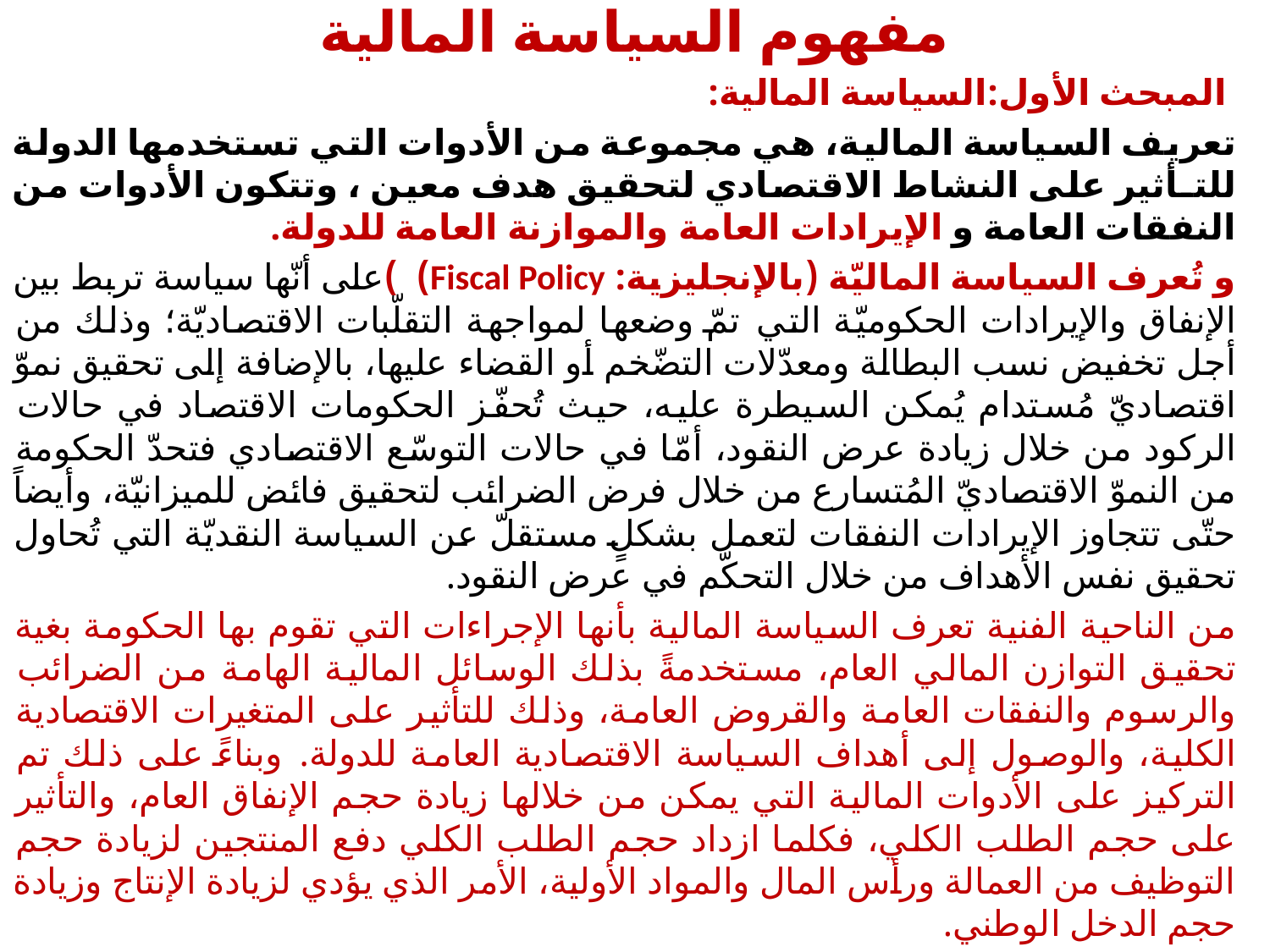

# مفهوم السیاسة المالیة
 المبحث الأول:السياسة المالية:
تعريف السياسة المالية، هي مجموعة من الأدوات التي تستخدمها الدولة للتـأثير على النشاط الاقتصادي لتحقيق هدف معين ، وتتكون الأدوات من النفقات العامة و الإيرادات العامة والموازنة العامة للدولة.
و تُعرف السياسة الماليّة (بالإنجليزية: Fiscal Policy)  )على أنّها سياسة تربط بين الإنفاق والإيرادات الحكوميّة التي تمّ وضعها لمواجهة التقلّبات الاقتصاديّة؛ وذلك من أجل تخفيض نسب البطالة ومعدّلات التضّخم أو القضاء عليها، بالإضافة إلى تحقيق نموّ اقتصاديّ مُستدام يُمكن السيطرة عليه، حيث تُحفّز الحكومات الاقتصاد في حالات الركود من خلال زيادة عرض النقود، أمّا في حالات التوسّع الاقتصادي فتحدّ الحكومة من النموّ الاقتصاديّ المُتسارع من خلال فرض الضرائب لتحقيق فائض للميزانيّة، وأيضاً حتّى تتجاوز الإيرادات النفقات لتعمل بشكلٍ مستقلّ عن السياسة النقديّة التي تُحاول تحقيق نفس الأهداف من خلال التحكّم في عرض النقود.
من الناحية الفنية تعرف السياسة المالية بأنها الإجراءات التي تقوم بها الحكومة بغية تحقيق التوازن المالي العام، مستخدمةً بذلك الوسائل المالية الهامة من الضرائب والرسوم والنفقات العامة والقروض العامة، وذلك للتأثير على المتغيرات الاقتصادية الكلية، والوصول إلى أهداف السياسة الاقتصادية العامة للدولة. وبناءً على ذلك تم التركيز على الأدوات المالية التي يمكن من خلالها زيادة حجم الإنفاق العام، والتأثير على حجم الطلب الكلي، فكلما ازداد حجم الطلب الكلي دفع المنتجين لزيادة حجم التوظيف من العمالة ورأس المال والمواد الأولية، الأمر الذي يؤدي لزيادة الإنتاج وزيادة حجم الدخل الوطني.